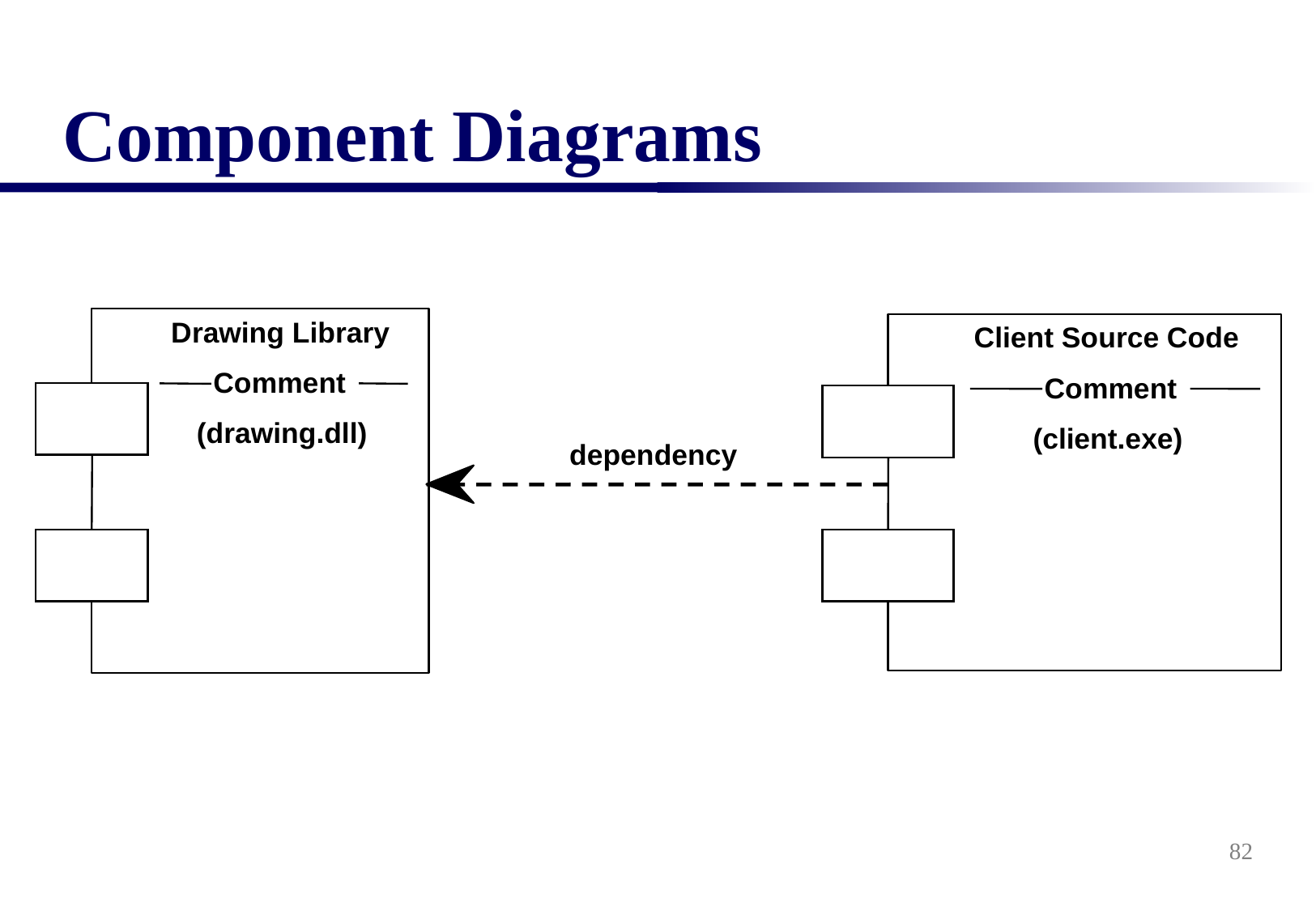

# Component Diagrams

Drawing Library

Client Source Code
Comment
Comment

(drawing.dll)
(client.exe)
dependency

82